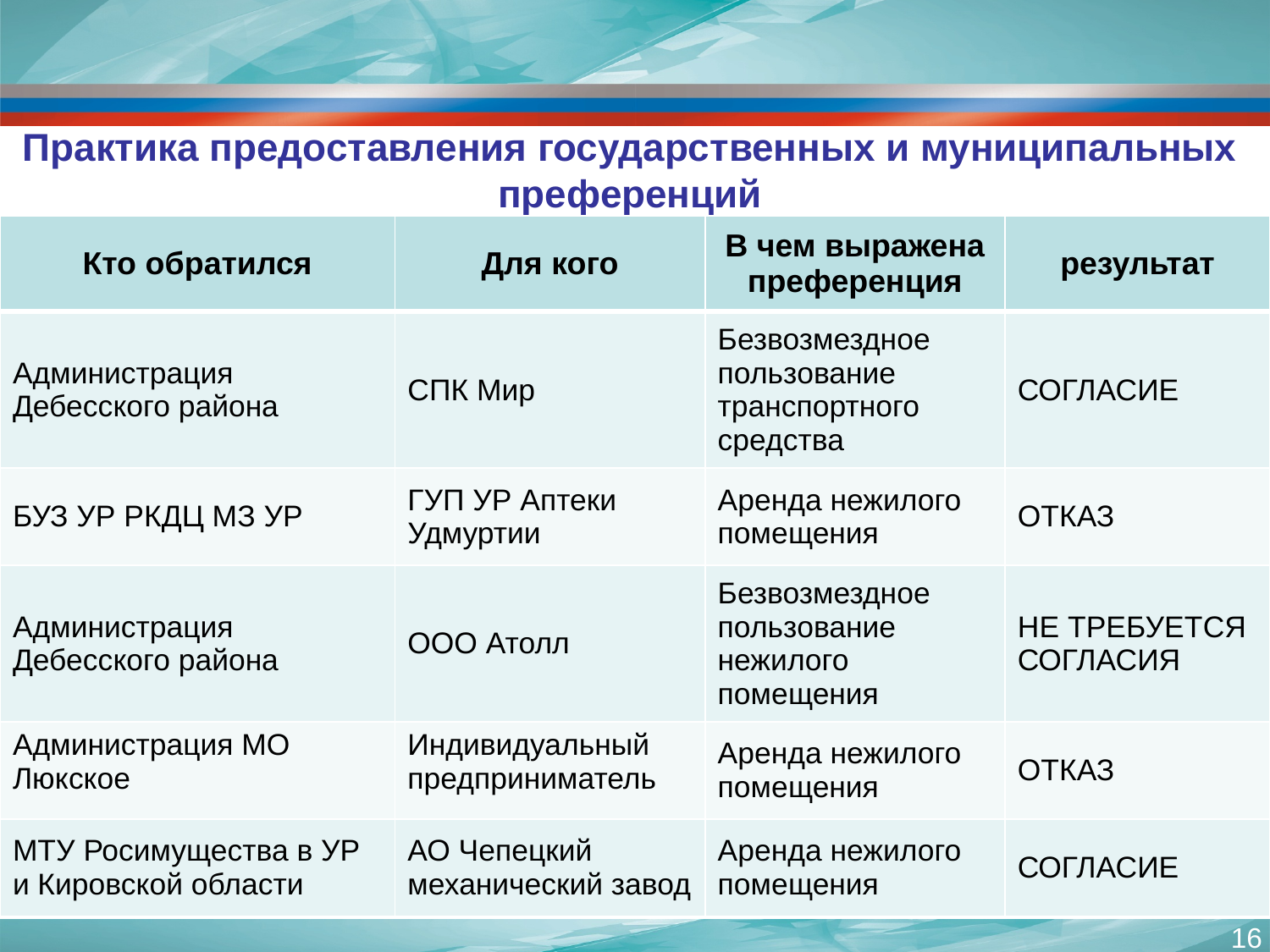

Практика предоставления государственных и муниципальных преференций
| Кто обратился | Для кого | В чем выражена преференция | результат |
| --- | --- | --- | --- |
| Администрация Дебесского района | СПК Мир | Безвозмездное пользование транспортного средства | СОГЛАСИЕ |
| БУЗ УР РКДЦ МЗ УР | ГУП УР Аптеки Удмуртии | Аренда нежилого помещения | ОТКАЗ |
| Администрация Дебесского района | ООО Атолл | Безвозмездное пользование нежилого помещения | НЕ ТРЕБУЕТСЯ СОГЛАСИЯ |
| Администрация МО Люкское | Индивидуальный предприниматель | Аренда нежилого помещения | ОТКАЗ |
| МТУ Росимущества в УР и Кировской области | АО Чепецкий механический завод | Аренда нежилого помещения | СОГЛАСИЕ |
16